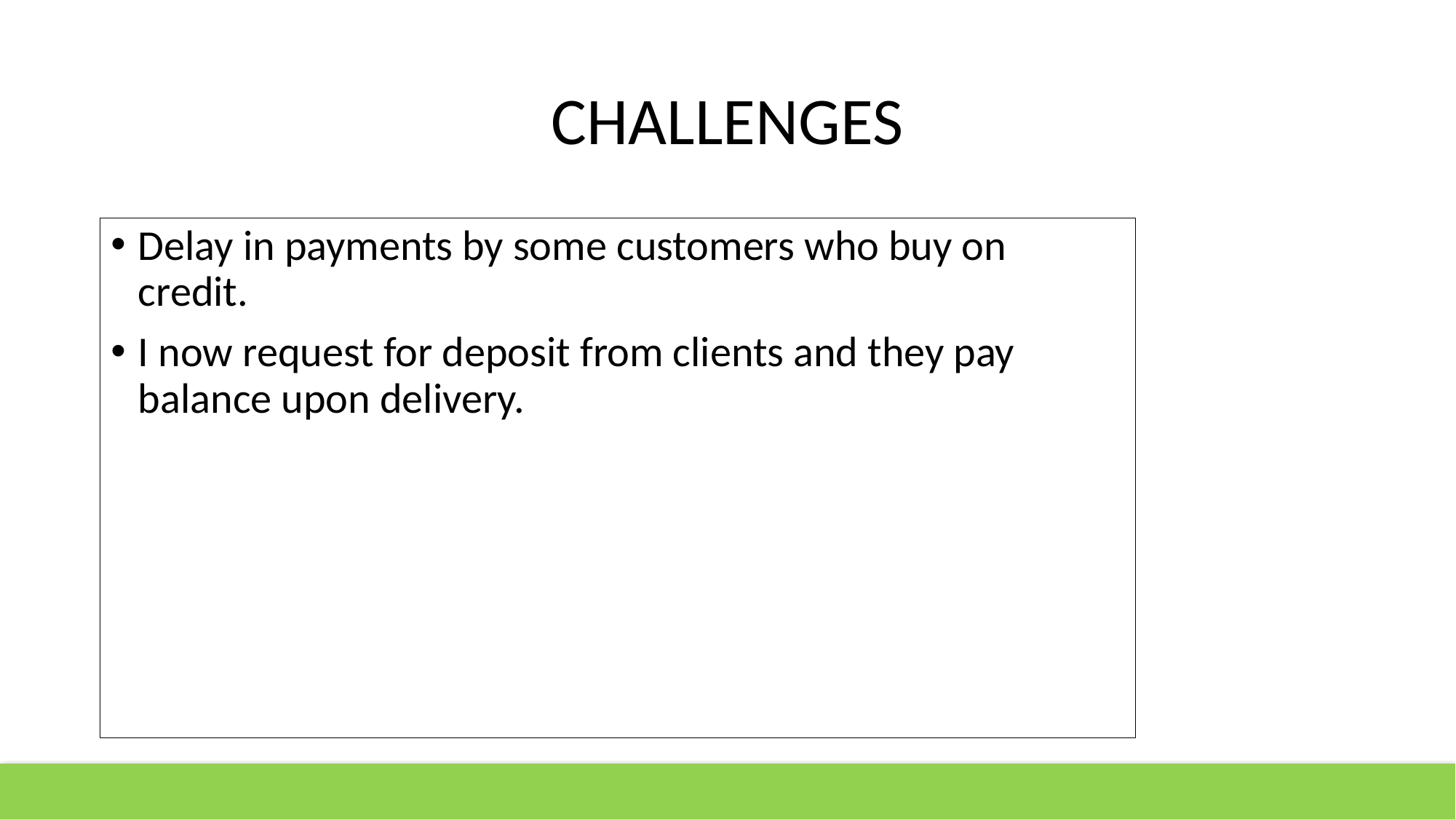

# CHALLENGES
Delay in payments by some customers who buy on credit.
I now request for deposit from clients and they pay balance upon delivery.